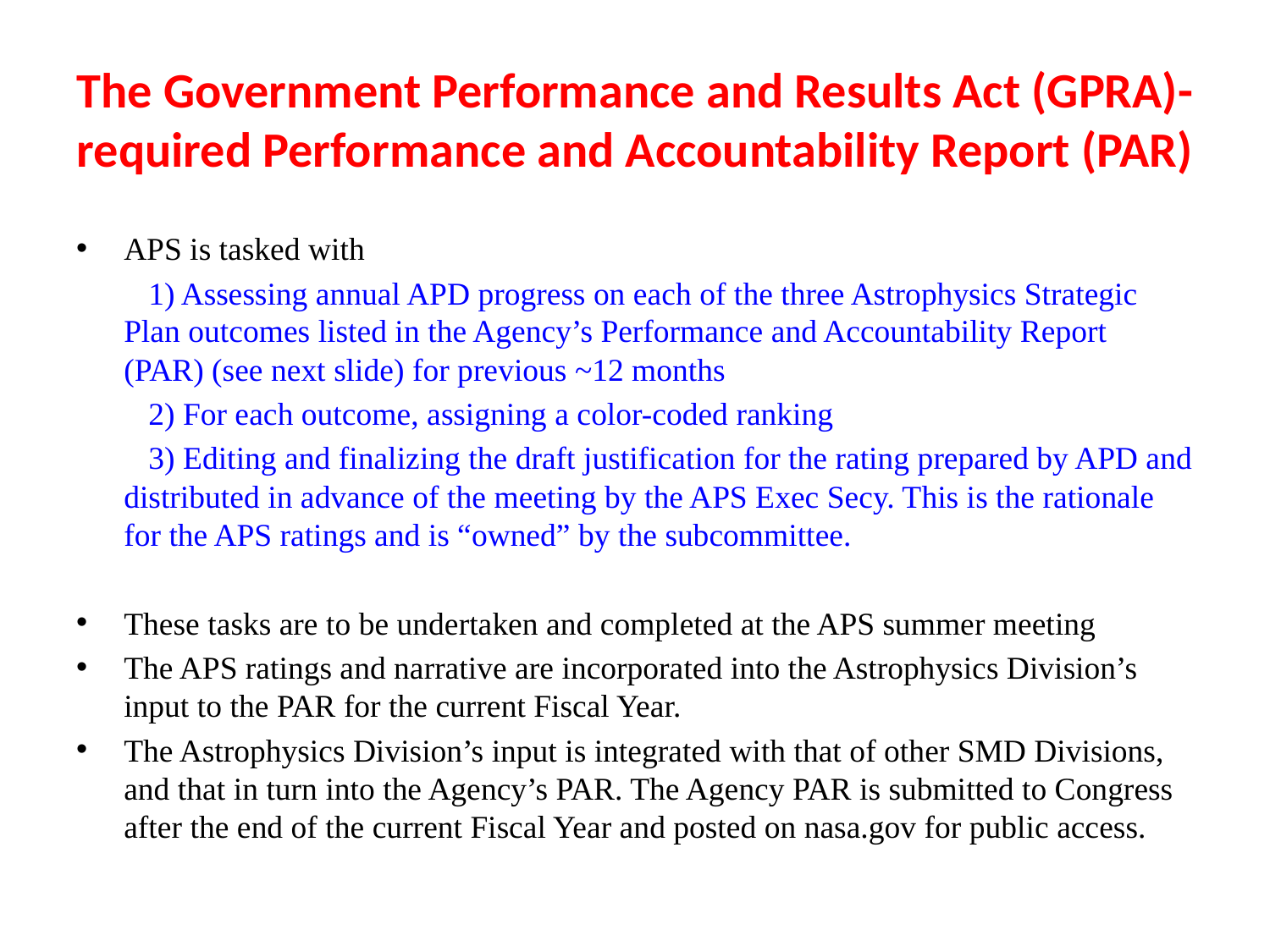

# The Government Performance and Results Act (GPRA)-required Performance and Accountability Report (PAR)
APS is tasked with
         1) Assessing annual APD progress on each of the three Astrophysics Strategic Plan outcomes listed in the Agency’s Performance and Accountability Report (PAR) (see next slide) for previous ~12 months
         2) For each outcome, assigning a color-coded ranking
         3) Editing and finalizing the draft justification for the rating prepared by APD and distributed in advance of the meeting by the APS Exec Secy. This is the rationale for the APS ratings and is “owned” by the subcommittee.

These tasks are to be undertaken and completed at the APS summer meeting
The APS ratings and narrative are incorporated into the Astrophysics Division’s input to the PAR for the current Fiscal Year.
The Astrophysics Division’s input is integrated with that of other SMD Divisions, and that in turn into the Agency’s PAR. The Agency PAR is submitted to Congress after the end of the current Fiscal Year and posted on nasa.gov for public access.